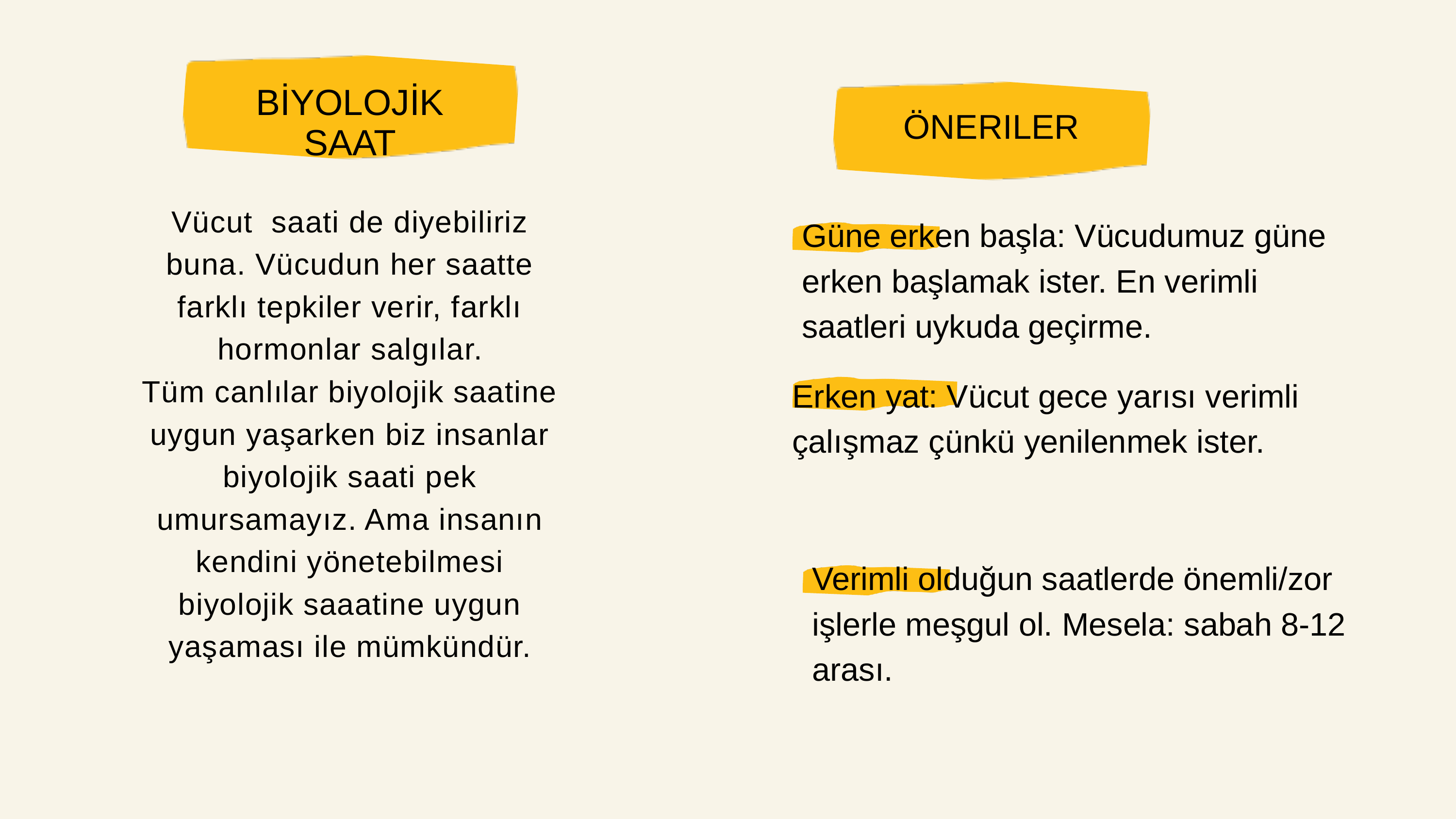

BİYOLOJİK SAAT
Vücut  saati de diyebiliriz buna. Vücudun her saatte farklı tepkiler verir, farklı hormonlar salgılar.
Tüm canlılar biyolojik saatine uygun yaşarken biz insanlar biyolojik saati pek umursamayız. Ama insanın kendini yönetebilmesi biyolojik saaatine uygun yaşaması ile mümkündür.

ÖNERILER

Güne erken başla: Vücudumuz güne erken başlamak ister. En verimli saatleri uykuda geçirme.

Erken yat: Vücut gece yarısı verimli çalışmaz çünkü yenilenmek ister.

Verimli olduğun saatlerde önemli/zor işlerle meşgul ol. Mesela: sabah 8-12 arası.